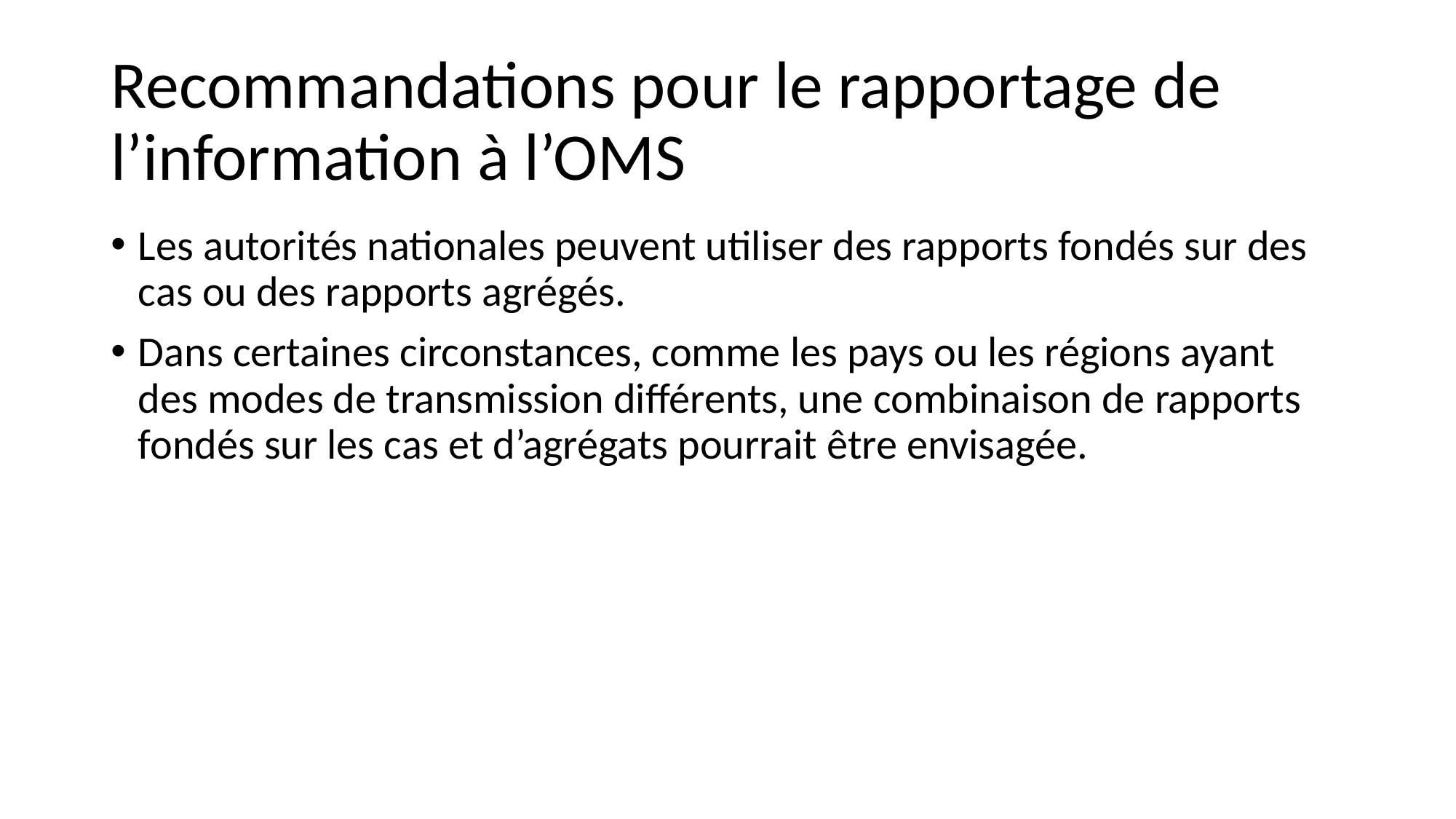

# Recommandations pour le rapportage de l’information à l’OMS
Les autorités nationales peuvent utiliser des rapports fondés sur des cas ou des rapports agrégés.
Dans certaines circonstances, comme les pays ou les régions ayant des modes de transmission différents, une combinaison de rapports fondés sur les cas et d’agrégats pourrait être envisagée.